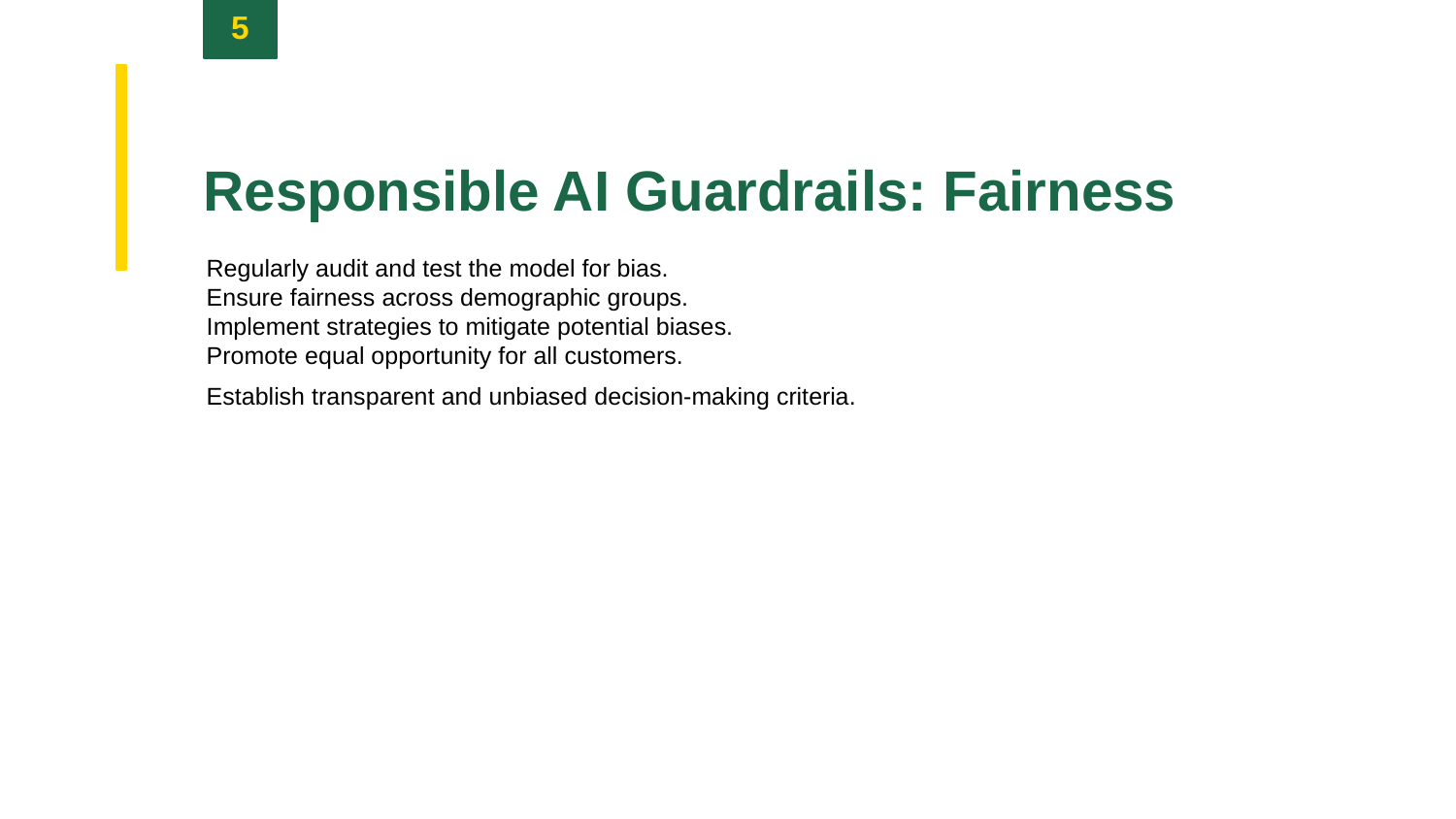

5

Responsible AI Guardrails: Fairness
Regularly audit and test the model for bias.
Ensure fairness across demographic groups.
Implement strategies to mitigate potential biases.
Promote equal opportunity for all customers.
Establish transparent and unbiased decision-making criteria.